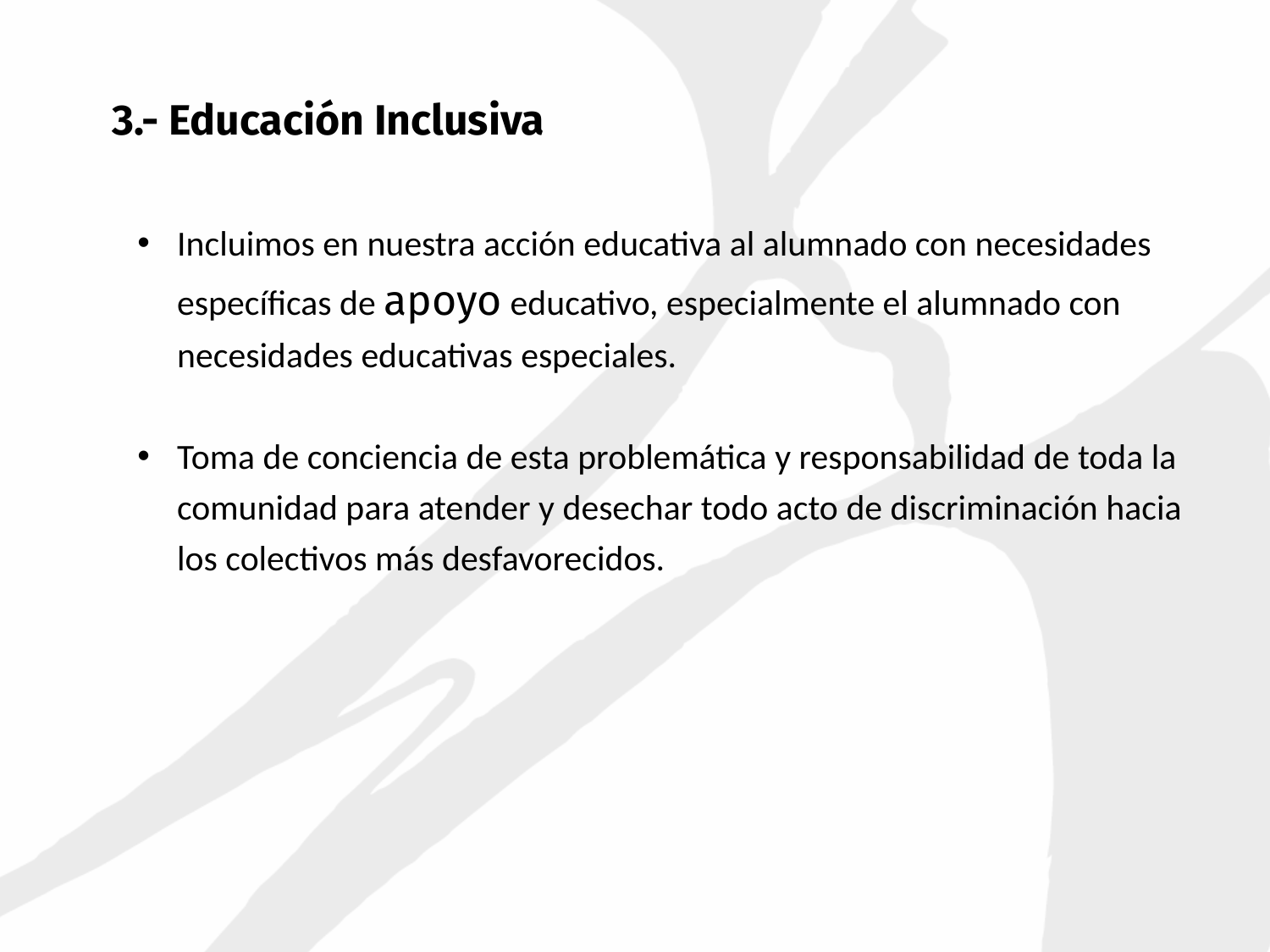

3.- Educación Inclusiva
Incluimos en nuestra acción educativa al alumnado con necesidades específicas de apoyo educativo, especialmente el alumnado con necesidades educativas especiales.

Toma de conciencia de esta problemática y responsabilidad de toda la comunidad para atender y desechar todo acto de discriminación hacia los colectivos más desfavorecidos.